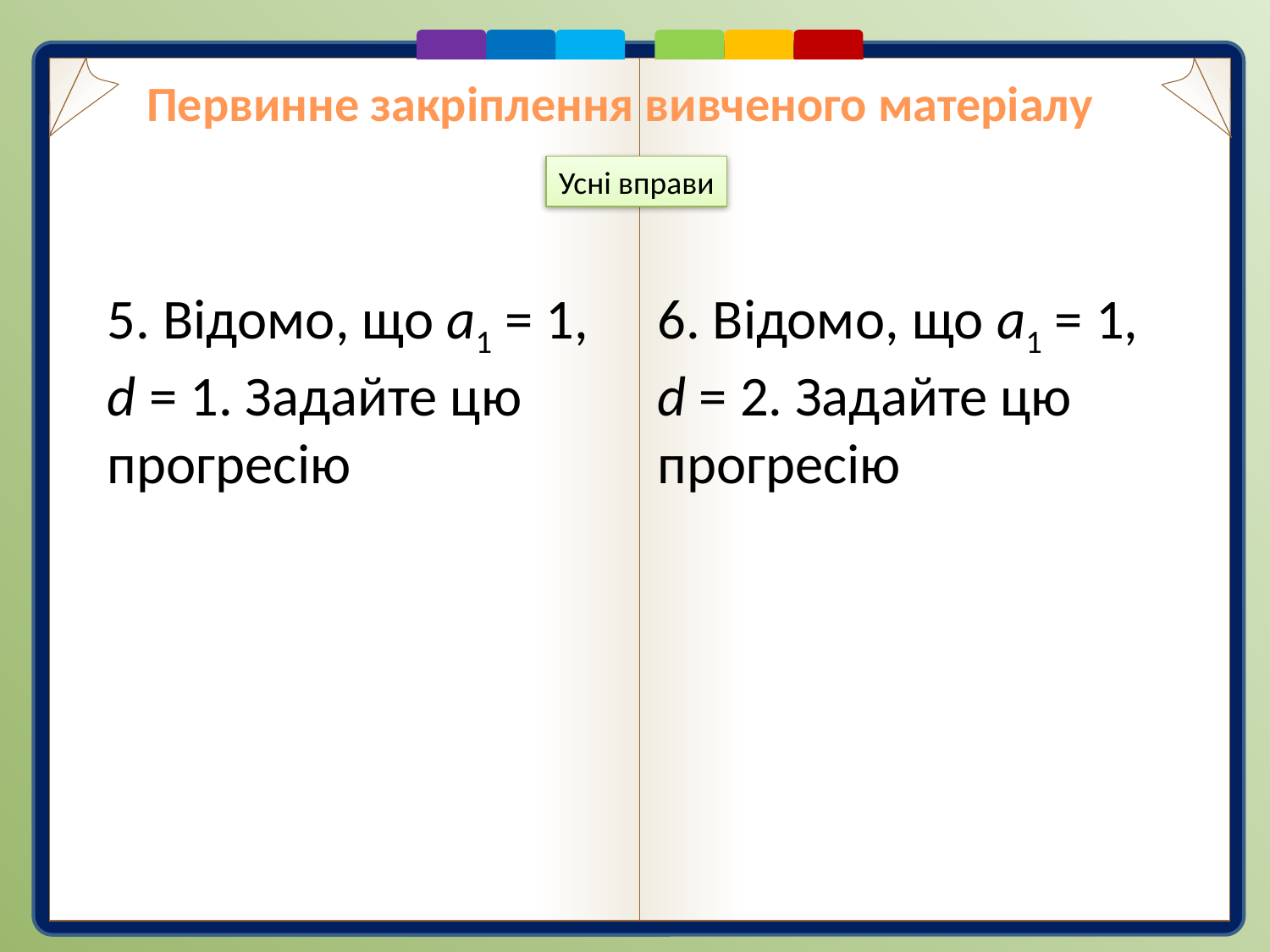

Первинне закріплення вивченого матеріалу
Усні вправи
5. Відомо, що а1 = 1, d = 1. Задайте цю прогресію
6. Відомо, що а1 = 1,
d = 2. Задайте цю прогресію